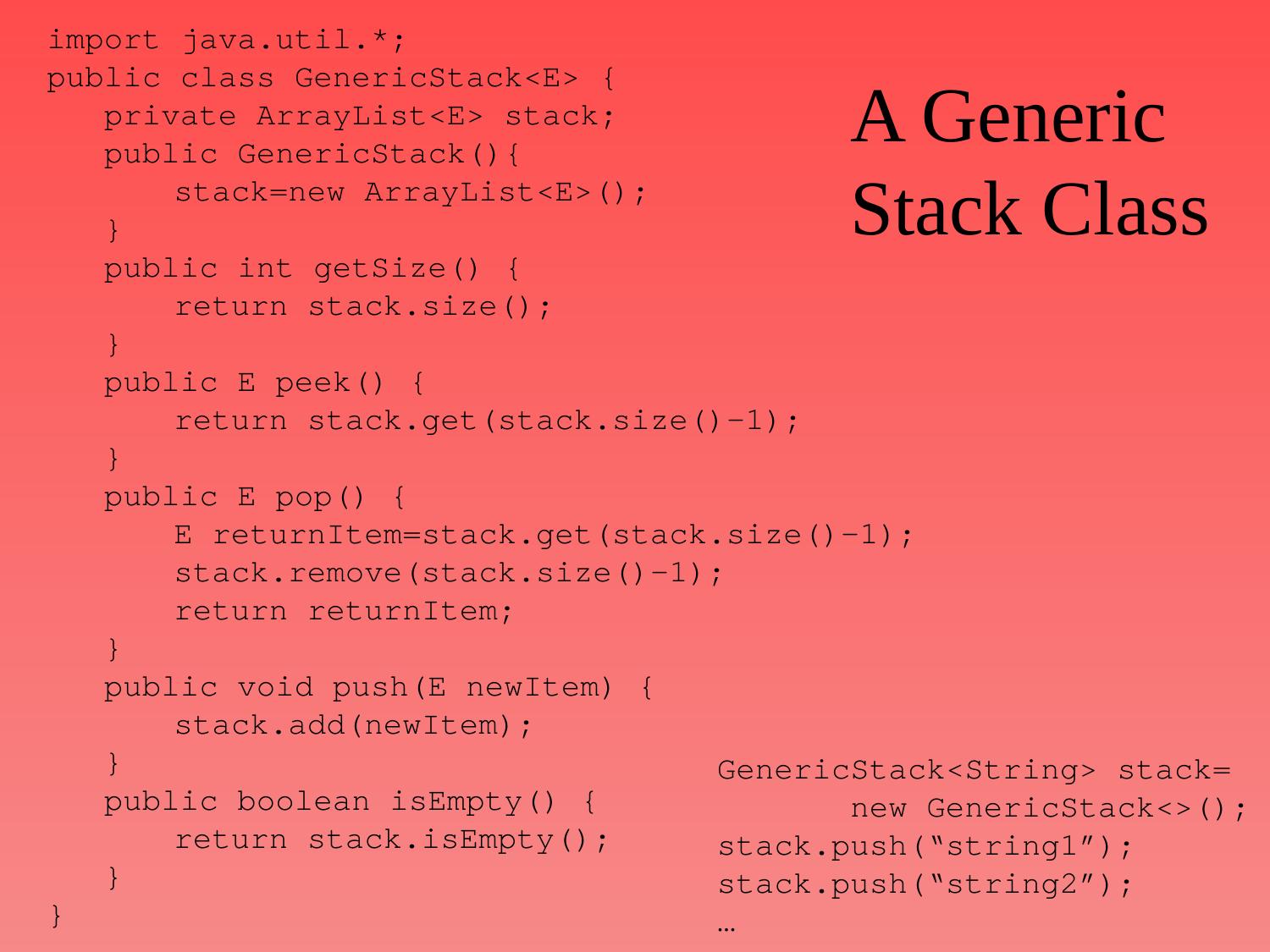

import java.util.*;
public class GenericStack<E> {
   private ArrayList<E> stack;
   public GenericStack(){
	stack=new ArrayList<E>();
   }
   public int getSize() {
	return stack.size();
   }
   public E peek() {
	return stack.get(stack.size()-1);
   }
   public E pop() {
	E returnItem=stack.get(stack.size()-1);
	stack.remove(stack.size()-1);
	return returnItem;
   }
   public void push(E newItem) {
	stack.add(newItem);
   }
   public boolean isEmpty() {
	return stack.isEmpty();
   }
}
A Generic
Stack Class
GenericStack<String> stack=
       new GenericStack<>();
stack.push(“string1”);
stack.push(“string2”);
…